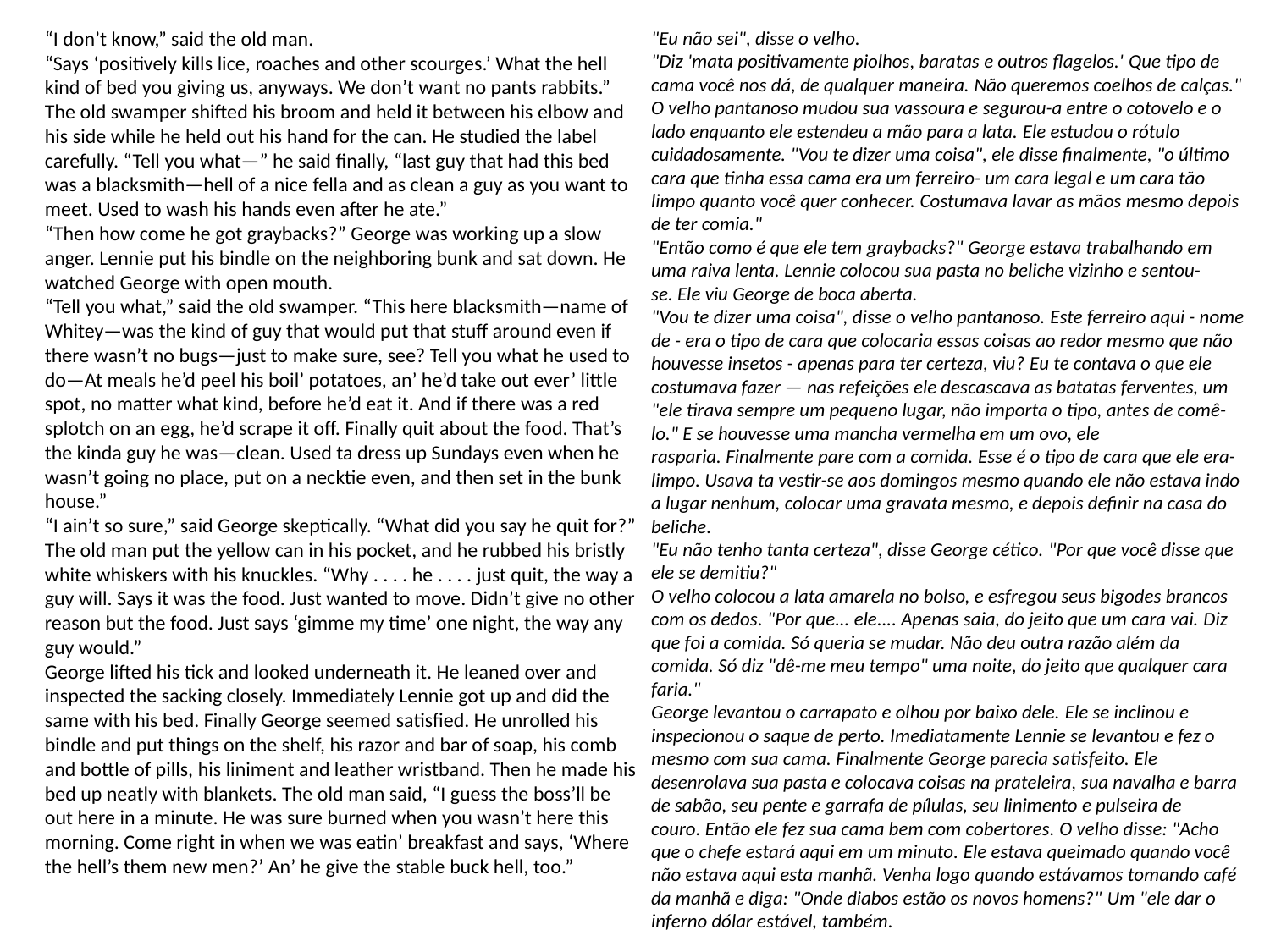

"Eu não sei", disse o velho.
"Diz 'mata positivamente piolhos, baratas e outros flagelos.' Que tipo de cama você nos dá, de qualquer maneira. Não queremos coelhos de calças."
O velho pantanoso mudou sua vassoura e segurou-a entre o cotovelo e o lado enquanto ele estendeu a mão para a lata. Ele estudou o rótulo cuidadosamente. "Vou te dizer uma coisa", ele disse finalmente, "o último cara que tinha essa cama era um ferreiro- um cara legal e um cara tão limpo quanto você quer conhecer. Costumava lavar as mãos mesmo depois de ter comia."
"Então como é que ele tem graybacks?" George estava trabalhando em uma raiva lenta. Lennie colocou sua pasta no beliche vizinho e sentou-se. Ele viu George de boca aberta.
"Vou te dizer uma coisa", disse o velho pantanoso. Este ferreiro aqui - nome de - era o tipo de cara que colocaria essas coisas ao redor mesmo que não houvesse insetos - apenas para ter certeza, viu? Eu te contava o que ele costumava fazer — nas refeições ele descascava as batatas ferventes, um "ele tirava sempre um pequeno lugar, não importa o tipo, antes de comê-lo." E se houvesse uma mancha vermelha em um ovo, ele rasparia. Finalmente pare com a comida. Esse é o tipo de cara que ele era- limpo. Usava ta vestir-se aos domingos mesmo quando ele não estava indo a lugar nenhum, colocar uma gravata mesmo, e depois definir na casa do beliche.
"Eu não tenho tanta certeza", disse George cético. "Por que você disse que ele se demitiu?"
O velho colocou a lata amarela no bolso, e esfregou seus bigodes brancos com os dedos. "Por que... ele.... Apenas saia, do jeito que um cara vai. Diz que foi a comida. Só queria se mudar. Não deu outra razão além da comida. Só diz "dê-me meu tempo" uma noite, do jeito que qualquer cara faria."
George levantou o carrapato e olhou por baixo dele. Ele se inclinou e inspecionou o saque de perto. Imediatamente Lennie se levantou e fez o mesmo com sua cama. Finalmente George parecia satisfeito. Ele desenrolava sua pasta e colocava coisas na prateleira, sua navalha e barra de sabão, seu pente e garrafa de pílulas, seu linimento e pulseira de couro. Então ele fez sua cama bem com cobertores. O velho disse: "Acho que o chefe estará aqui em um minuto. Ele estava queimado quando você não estava aqui esta manhã. Venha logo quando estávamos tomando café da manhã e diga: "Onde diabos estão os novos homens?" Um "ele dar o inferno dólar estável, também.

“I don’t know,” said the old man.
“Says ‘positively kills lice, roaches and other scourges.’ What the hell kind of bed you giving us, anyways. We don’t want no pants rabbits.”
The old swamper shifted his broom and held it between his elbow and his side while he held out his hand for the can. He studied the label carefully. “Tell you what—” he said finally, “last guy that had this bed was a blacksmith—hell of a nice fella and as clean a guy as you want to meet. Used to wash his hands even after he ate.”
“Then how come he got graybacks?” George was working up a slow anger. Lennie put his bindle on the neighboring bunk and sat down. He watched George with open mouth.
“Tell you what,” said the old swamper. “This here blacksmith—name of Whitey—was the kind of guy that would put that stuff around even if there wasn’t no bugs—just to make sure, see? Tell you what he used to do—At meals he’d peel his boil’ potatoes, an’ he’d take out ever’ little spot, no matter what kind, before he’d eat it. And if there was a red splotch on an egg, he’d scrape it off. Finally quit about the food. That’s the kinda guy he was—clean. Used ta dress up Sundays even when he wasn’t going no place, put on a necktie even, and then set in the bunk house.”
“I ain’t so sure,” said George skeptically. “What did you say he quit for?”
The old man put the yellow can in his pocket, and he rubbed his bristly white whiskers with his knuckles. “Why . . . . he . . . . just quit, the way a guy will. Says it was the food. Just wanted to move. Didn’t give no other reason but the food. Just says ‘gimme my time’ one night, the way any guy would.”
George lifted his tick and looked underneath it. He leaned over and inspected the sacking closely. Immediately Lennie got up and did the same with his bed. Finally George seemed satisfied. He unrolled his bindle and put things on the shelf, his razor and bar of soap, his comb and bottle of pills, his liniment and leather wristband. Then he made his bed up neatly with blankets. The old man said, “I guess the boss’ll be out here in a minute. He was sure burned when you wasn’t here this morning. Come right in when we was eatin’ breakfast and says, ‘Where the hell’s them new men?’ An’ he give the stable buck hell, too.”